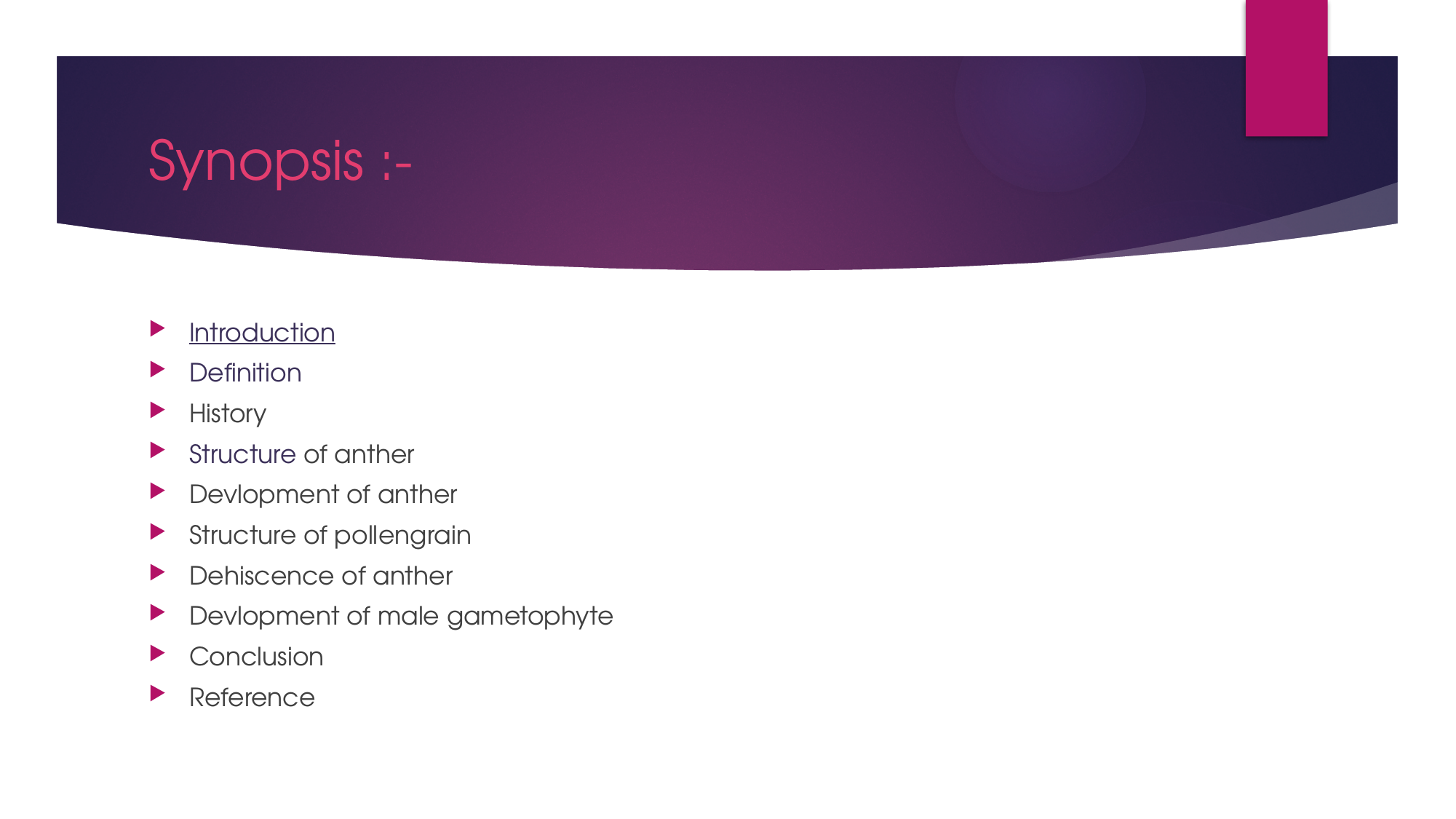

# Synopsis :-
Introduction
Definition
History
Structure of anther
Devlopment of anther
Structure of pollengrain
Dehiscence of anther
Devlopment of male gametophyte
Conclusion
Reference